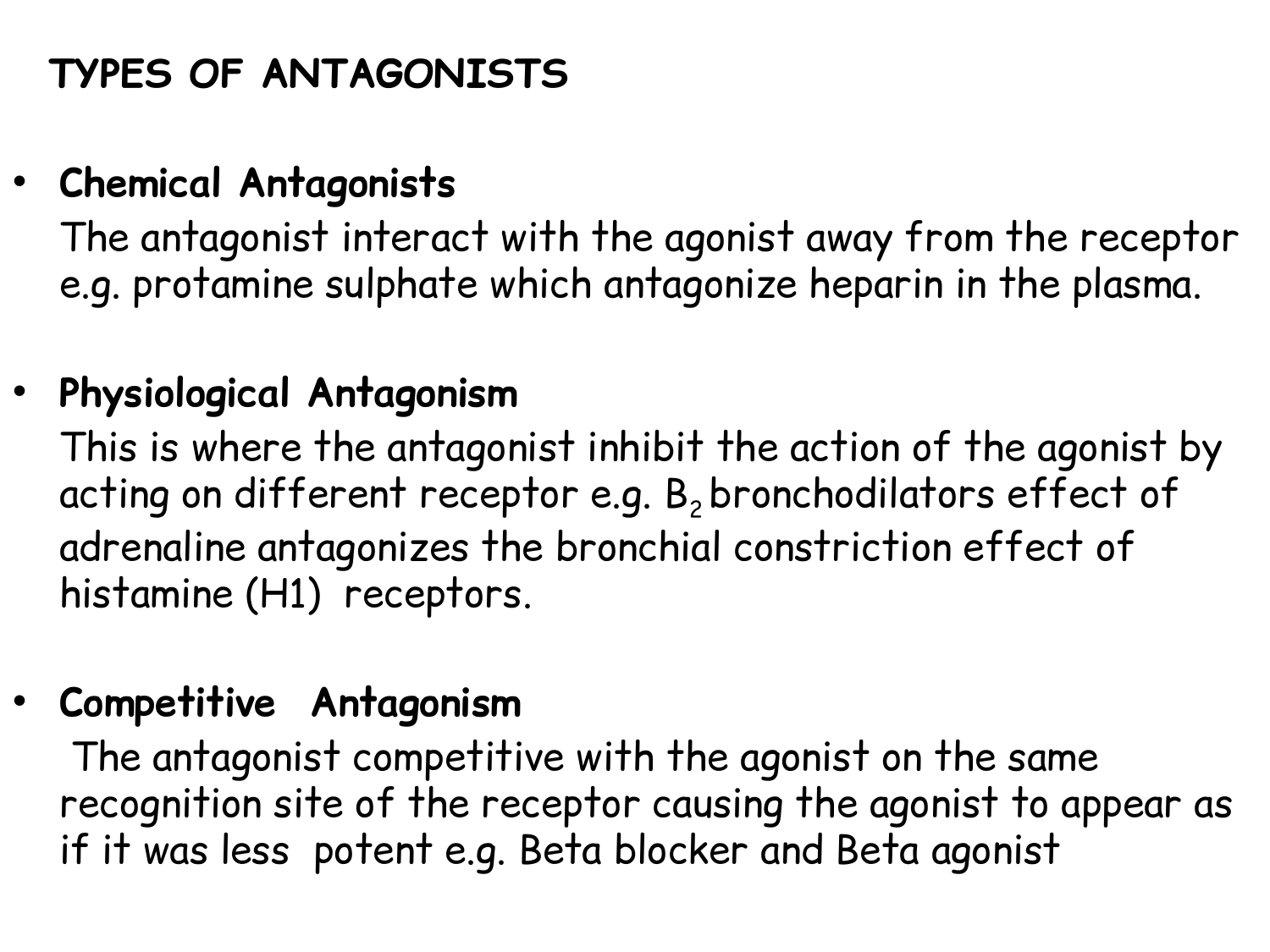

TYPES OF ANTAGONISTS

Chemical Antagonists
    The antagonist interact with the agonist away from the receptor e.g. protamine sulphate which antagonize heparin in the plasma.

Physiological Antagonism
    This is where the antagonist inhibit the action of the agonist by acting on different receptor e.g. B2 bronchodilators effect of adrenaline antagonizes the bronchial constriction effect of histamine (H1)  receptors.

Competitive  Antagonism
     The antagonist competitive with the agonist on the same recognition site of the receptor causing the agonist to appear as if it was less  potent e.g. Beta blocker and Beta agonist